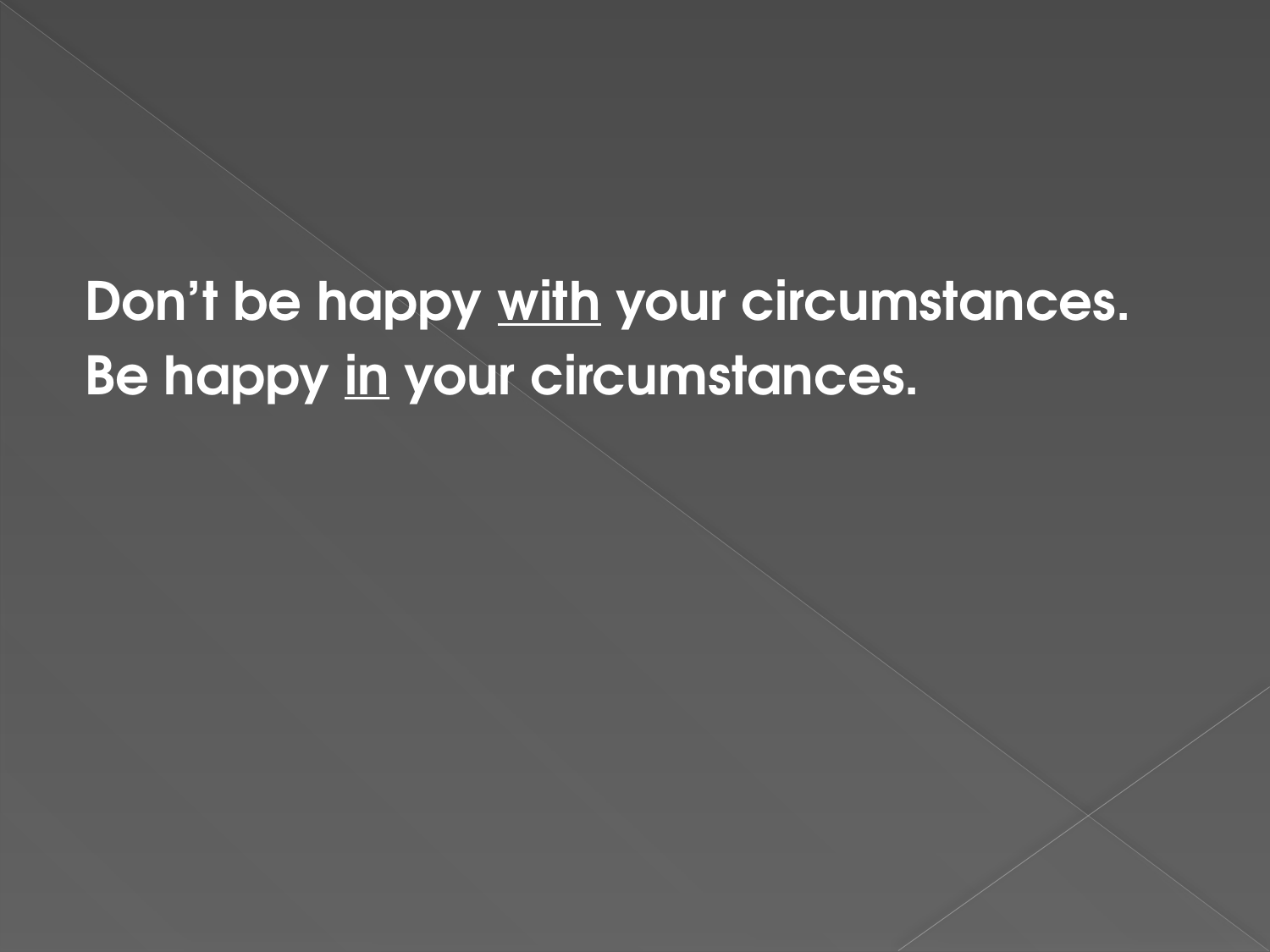

#
Don’t be happy with your circumstances.
Be happy in your circumstances.